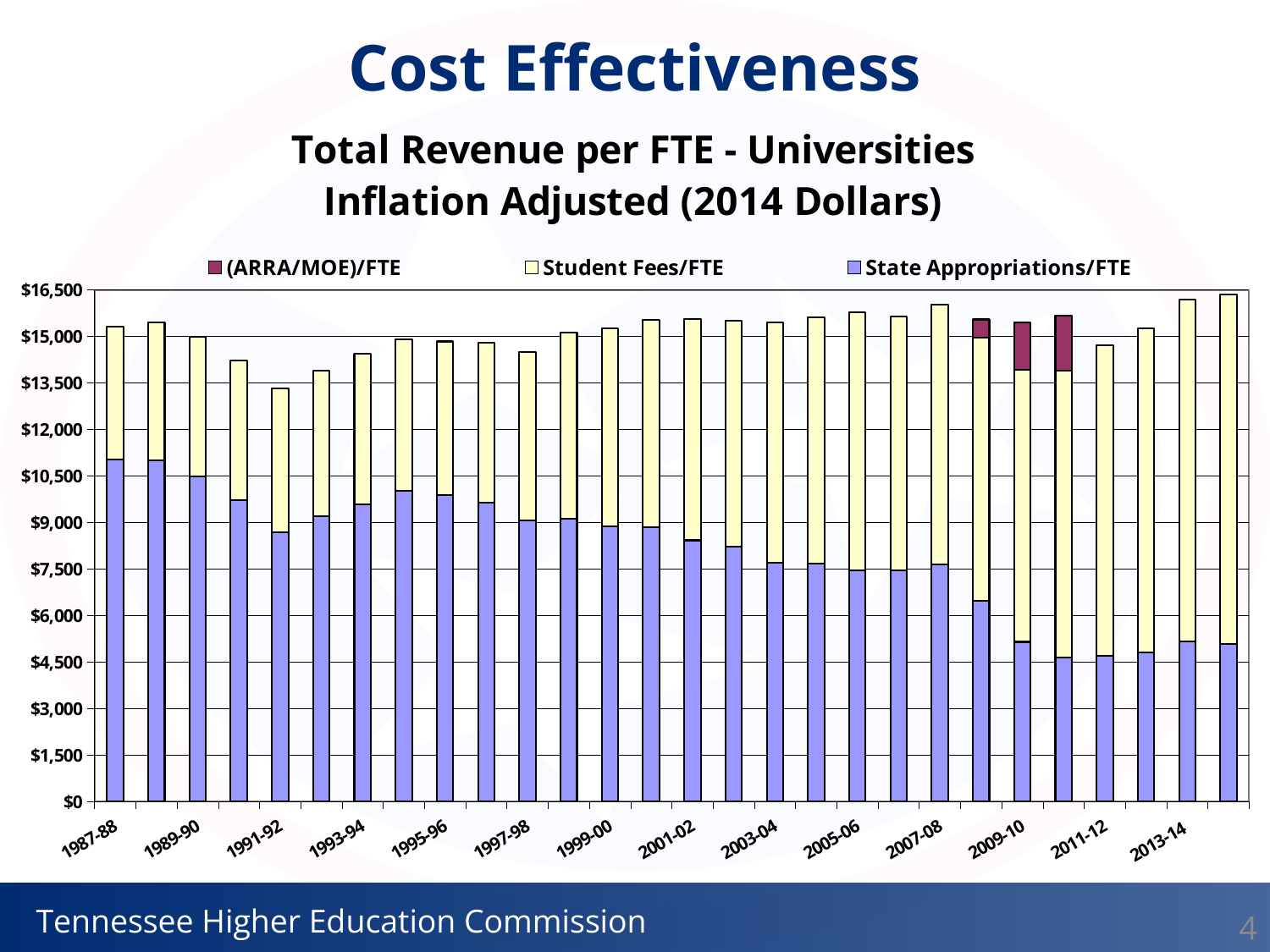

Cost Effectiveness

### Chart: Total Revenue per FTE - Universities
Inflation Adjusted (2014 Dollars)

| Category | State Appropriations/FTE | Student Fees/FTE | (ARRA/MOE)/FTE |
|---|---|---|---|
| 1987-88 | 11041.801112910493 | 4274.667283597355 | 0.0 |
| 1988-89 | 11007.98884494717 | 4442.175235301896 | 0.0 |
| 1989-90 | 10500.142285667634 | 4479.903898860548 | 0.0 |
| 1990-91 | 9710.027019600659 | 4525.628549184832 | 0.0 |
| 1991-92 | 8686.668606538113 | 4647.285485658008 | 0.0 |
| 1992-93 | 9192.248902320183 | 4716.705537124024 | 0.0 |
| 1993-94 | 9591.798007196841 | 4841.8707412309 | 0.0 |
| 1994-95 | 10025.412831916861 | 4874.376899026817 | 0.0 |
| 1995-96 | 9877.130122839439 | 4961.614305902815 | 0.0 |
| 1996-97 | 9650.579037856425 | 5140.148787318476 | 0.0 |
| 1997-98 | 9065.934676702962 | 5429.951293949332 | 0.0 |
| 1998-99 | 9127.49963478515 | 6004.711271573763 | 0.0 |
| 1999-00 | 8879.748760096447 | 6374.53724301945 | 0.0 |
| 2000-01 | 8858.133560199205 | 6690.45557252837 | 0.0 |
| 2001-02 | 8426.575613696867 | 7141.81622015429 | 0.0 |
| 2002-03 | 8226.879897264054 | 7278.835793043251 | 0.0 |
| 2003-04 | 7691.734128250119 | 7758.890971446802 | 0.0 |
| 2004-05 | 7674.142865486829 | 7936.70541050951 | 0.0 |
| 2005-06 | 7452.381411864603 | 8324.344822262534 | 0.0 |
| 2006-07 | 7454.354502369668 | 8199.85971563981 | 0.0 |
| 2007-08 | 7641.483695550962 | 8384.747751271021 | 0.0 |
| 2008-09 | 6476.954152574588 | 8474.55032023992 | 598.8597198604087 |
| 2009-10 | 5152.151719549449 | 8765.146438589021 | 1529.721198743837 |
| 2010-11 | 4637.650887695472 | 9251.839231505217 | 1770.195402979615 |
| 2011-12 | 4704.644774053351 | 10021.282583513914 | 0.0 |
| 2012-13 | 4823.389528033821 | 10438.10641763116 | 0.0 |
| 2013-14  | 5166.206390212277 | 11018.156326442018 | 0.0 |
| 2014-15 | 5088.109236234458 | 11274.87921847247 | 0.0 |
4